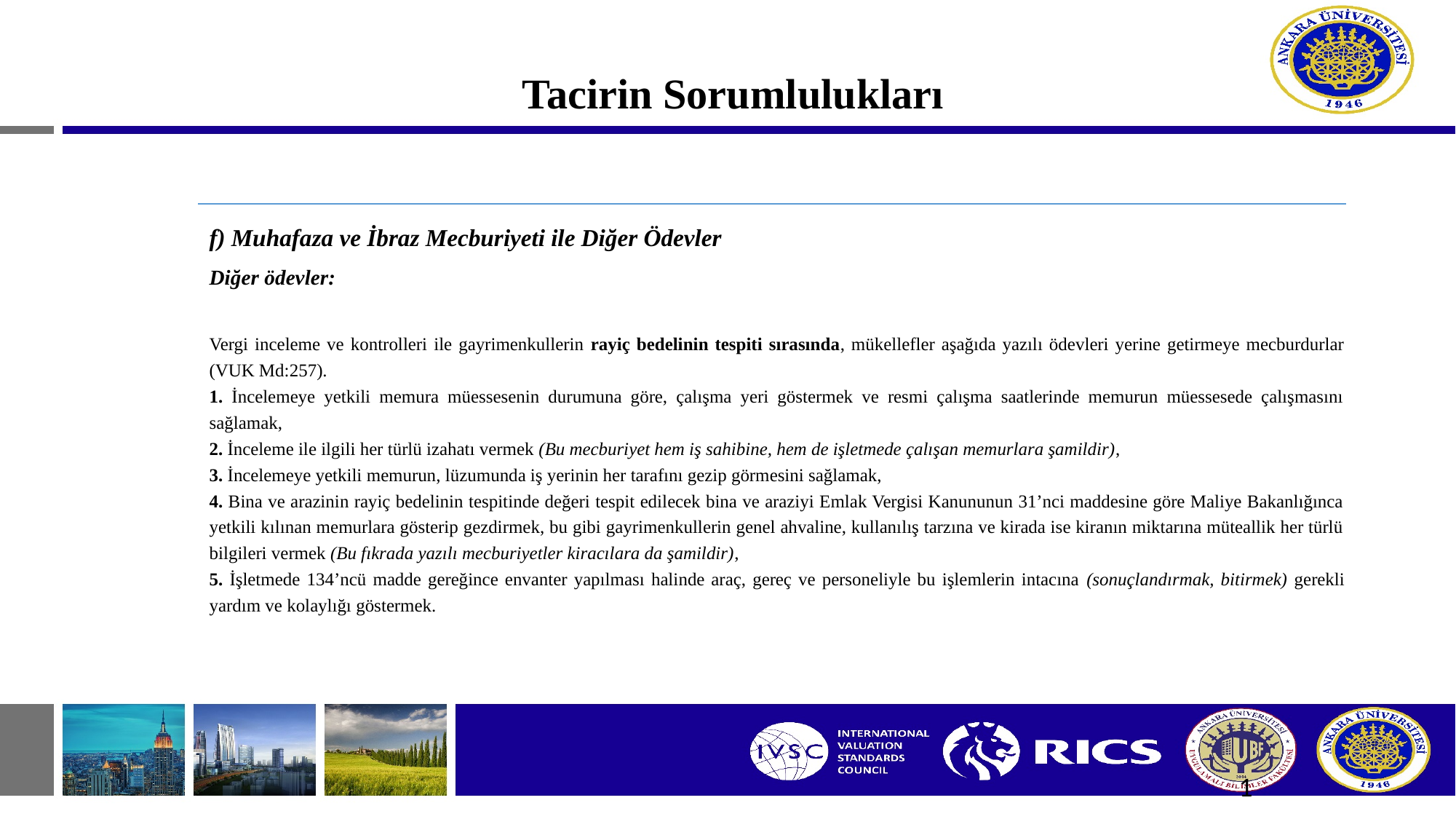

# Tacirin Sorumlulukları
f) Muhafaza ve İbraz Mecburiyeti ile Diğer Ödevler
Diğer ödevler:

Vergi inceleme ve kontrolleri ile gayrimenkullerin rayiç bedelinin tespiti sırasında, mükellefler aşağıda yazılı ödevleri yerine getirmeye mecburdurlar (VUK Md:257).
1. İncelemeye yetkili memura müessesenin durumuna göre, çalışma yeri göstermek ve resmi çalışma saatlerinde memurun müessesede çalışmasını sağlamak,
2. İnceleme ile ilgili her türlü izahatı vermek (Bu mecburiyet hem iş sahibine, hem de işletmede çalışan memurlara şamildir),
3. İncelemeye yetkili memurun, lüzumunda iş yerinin her tarafını gezip görmesini sağlamak,
4. Bina ve arazinin rayiç bedelinin tespitinde değeri tespit edilecek bina ve araziyi Emlak Vergisi Kanununun 31’nci maddesine göre Maliye Bakanlığınca yetkili kılınan memurlara gösterip gezdirmek, bu gibi gayrimenkullerin genel ahvaline, kullanılış tarzına ve kirada ise kiranın miktarına müteallik her türlü bilgileri vermek (Bu fıkrada yazılı mecburiyetler kiracılara da şamildir),
5. İşletmede 134’ncü madde gereğince envanter yapılması halinde araç, gereç ve personeliyle bu işlemlerin intacına (sonuçlandırmak, bitirmek) gerekli yardım ve kolaylığı göstermek.

1